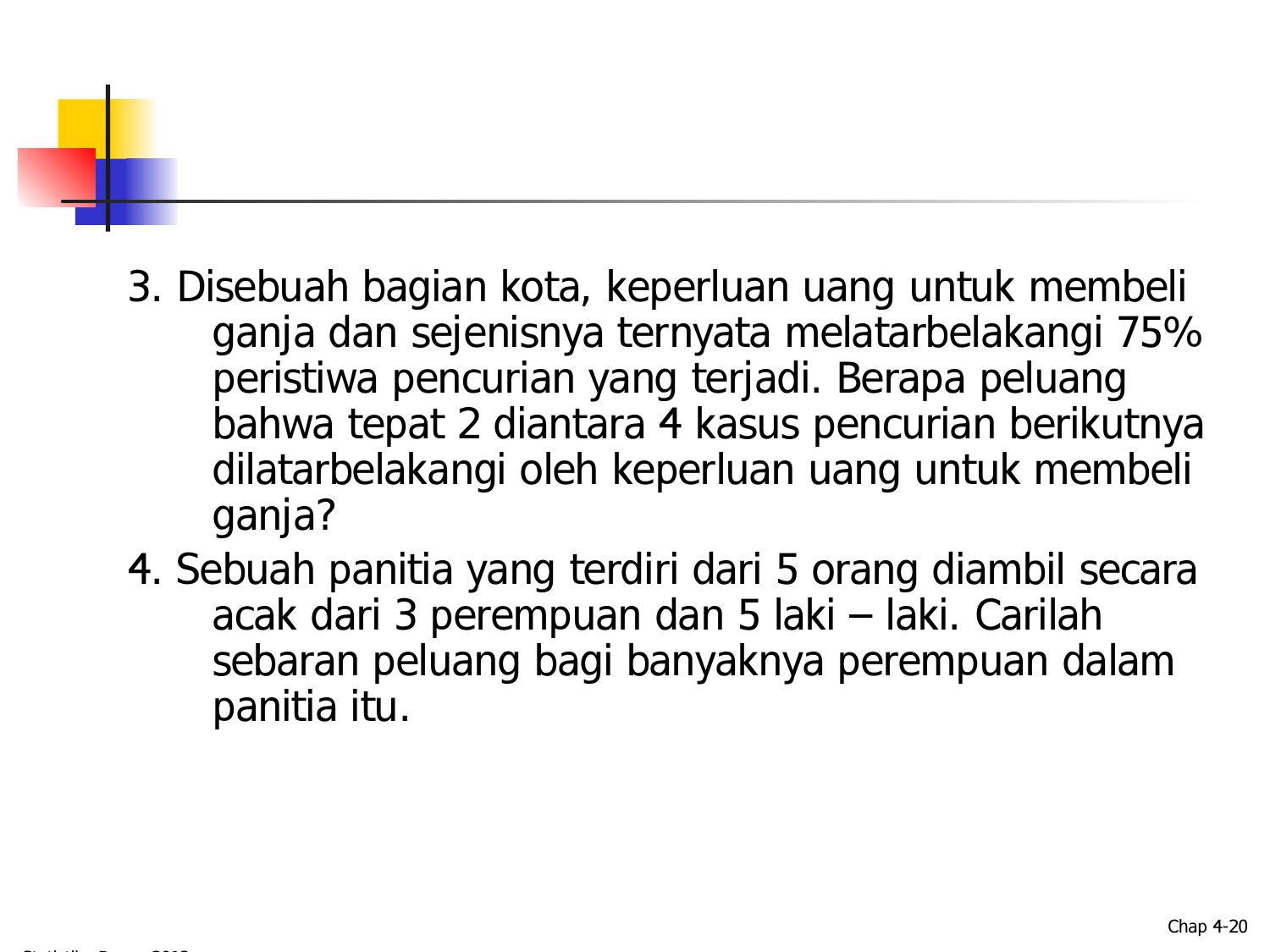

3. Disebuah bagian kota, keperluan uang untuk membeli ganja dan sejenisnya ternyata melatarbelakangi 75% peristiwa pencurian yang terjadi. Berapa peluang bahwa tepat 2 diantara 4 kasus pencurian berikutnya dilatarbelakangi oleh keperluan uang untuk membeli ganja?
4. Sebuah panitia yang terdiri dari 5 orang diambil secara acak dari 3 perempuan dan 5 laki – laki. Carilah sebaran peluang bagi banyaknya perempuan dalam panitia itu.
Chap 4-20
Statistika Dasar, 2013